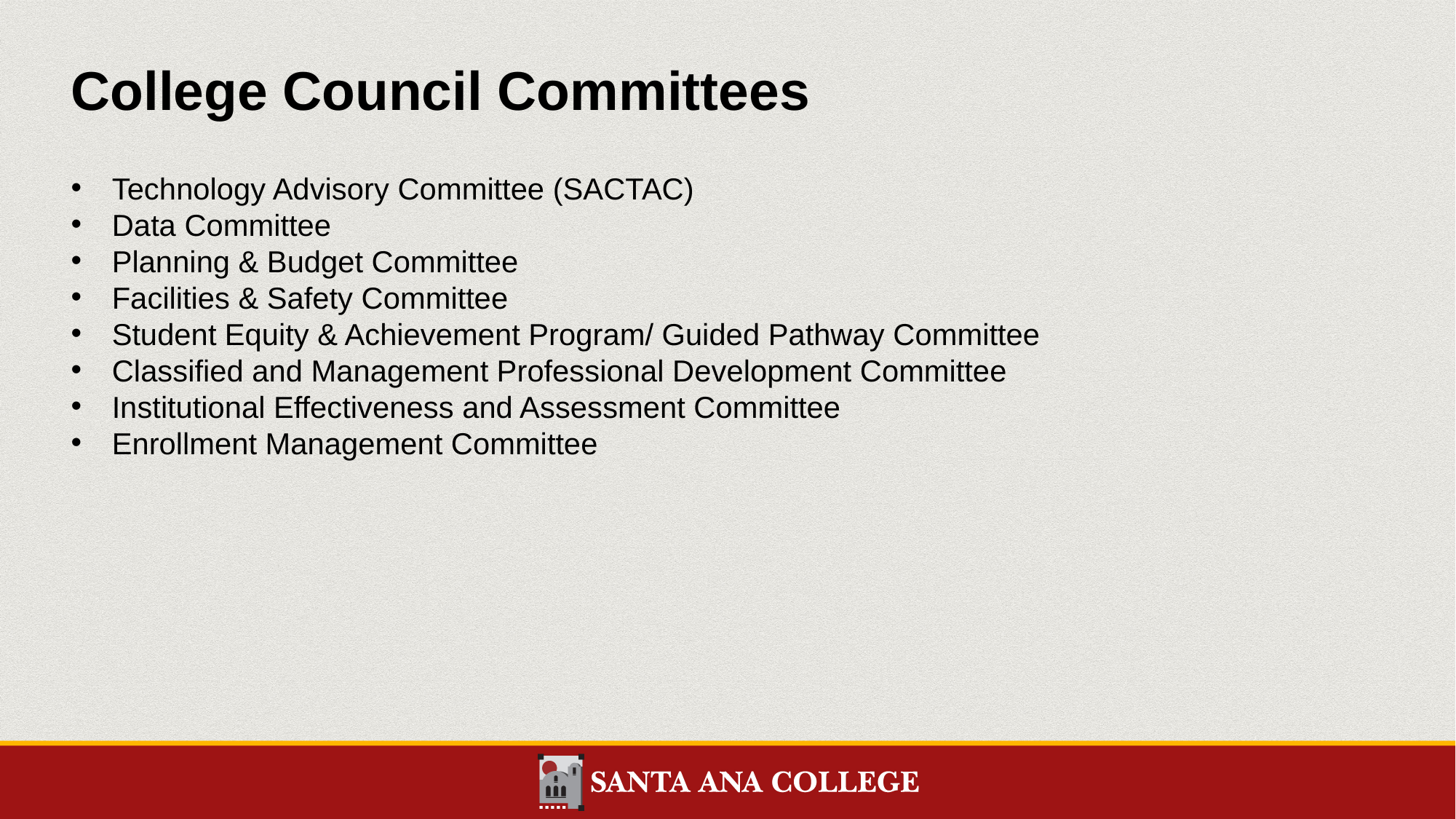

College Council Committees
Technology Advisory Committee (SACTAC)
Data Committee
Planning & Budget Committee
Facilities & Safety Committee
Student Equity & Achievement Program/ Guided Pathway Committee
Classified and Management Professional Development Committee
Institutional Effectiveness and Assessment Committee
Enrollment Management Committee